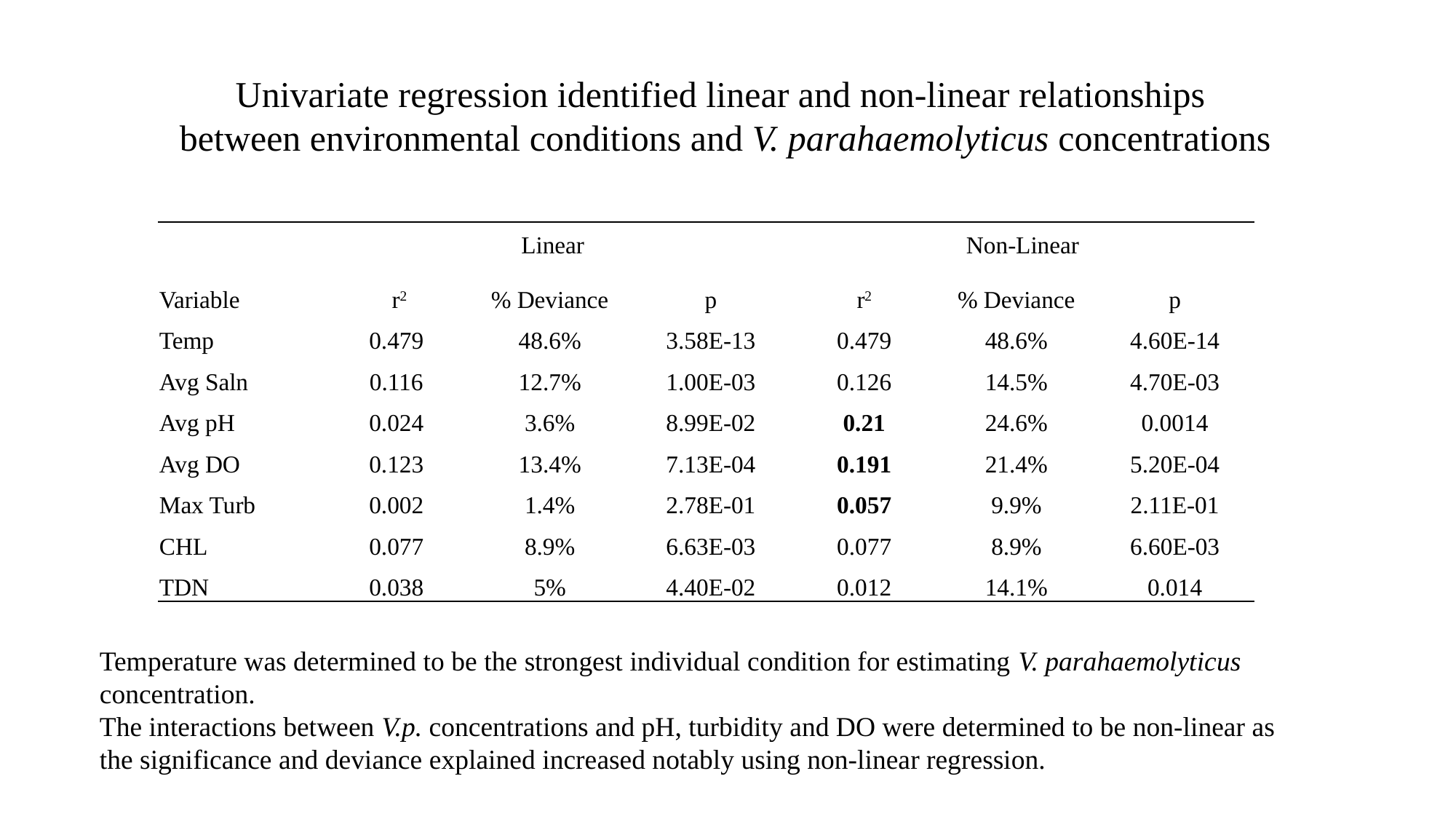

Univariate regression identified linear and non-linear relationships
between environmental conditions and V. parahaemolyticus concentrations
|  |  | Linear |  | Non-Linear |  |  |
| --- | --- | --- | --- | --- | --- | --- |
| Variable | r2 | % Deviance | p | r2 | % Deviance | p |
| Temp | 0.479 | 48.6% | 3.58E-13 | 0.479 | 48.6% | 4.60E-14 |
| Avg Saln | 0.116 | 12.7% | 1.00E-03 | 0.126 | 14.5% | 4.70E-03 |
| Avg pH | 0.024 | 3.6% | 8.99E-02 | 0.21 | 24.6% | 0.0014 |
| Avg DO | 0.123 | 13.4% | 7.13E-04 | 0.191 | 21.4% | 5.20E-04 |
| Max Turb | 0.002 | 1.4% | 2.78E-01 | 0.057 | 9.9% | 2.11E-01 |
| CHL | 0.077 | 8.9% | 6.63E-03 | 0.077 | 8.9% | 6.60E-03 |
| TDN | 0.038 | 5% | 4.40E-02 | 0.012 | 14.1% | 0.014 |
Temperature was determined to be the strongest individual condition for estimating V. parahaemolyticus concentration.
The interactions between V.p. concentrations and pH, turbidity and DO were determined to be non-linear as the significance and deviance explained increased notably using non-linear regression.